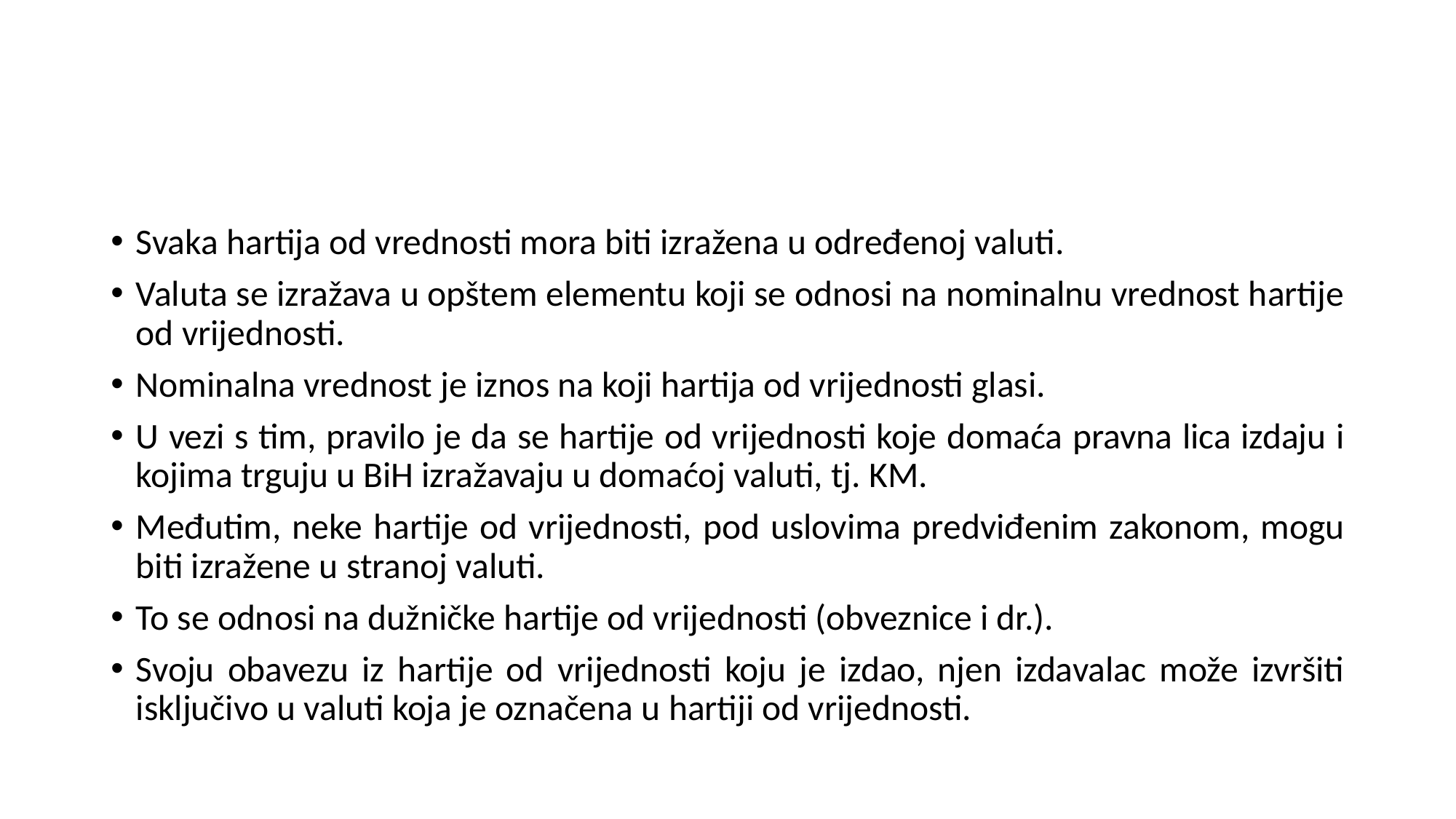

Svaka hartija od vrednosti mora biti izražena u određenoj valuti.
Valuta se izražava u opštem elementu koji se odnosi na nominalnu vrednost hartije od vrijednosti.
Nominalna vrednost je iznos na koji hartija od vrijednosti glasi.
U vezi s tim, pravilo je da se hartije od vrijednosti koje domaća pravna lica izdaju i kojima trguju u BiH izražavaju u domaćoj valuti, tj. KM.
Međutim, neke hartije od vrijednosti, pod uslovima predviđenim zakonom, mogu biti izražene u stranoj valuti.
To se odnosi na dužničke hartije od vrijednosti (obveznice i dr.).
Svoju obavezu iz hartije od vrijednosti koju je izdao, njen izdavalac može izvršiti isključivo u valuti koja je označena u hartiji od vrijednosti.